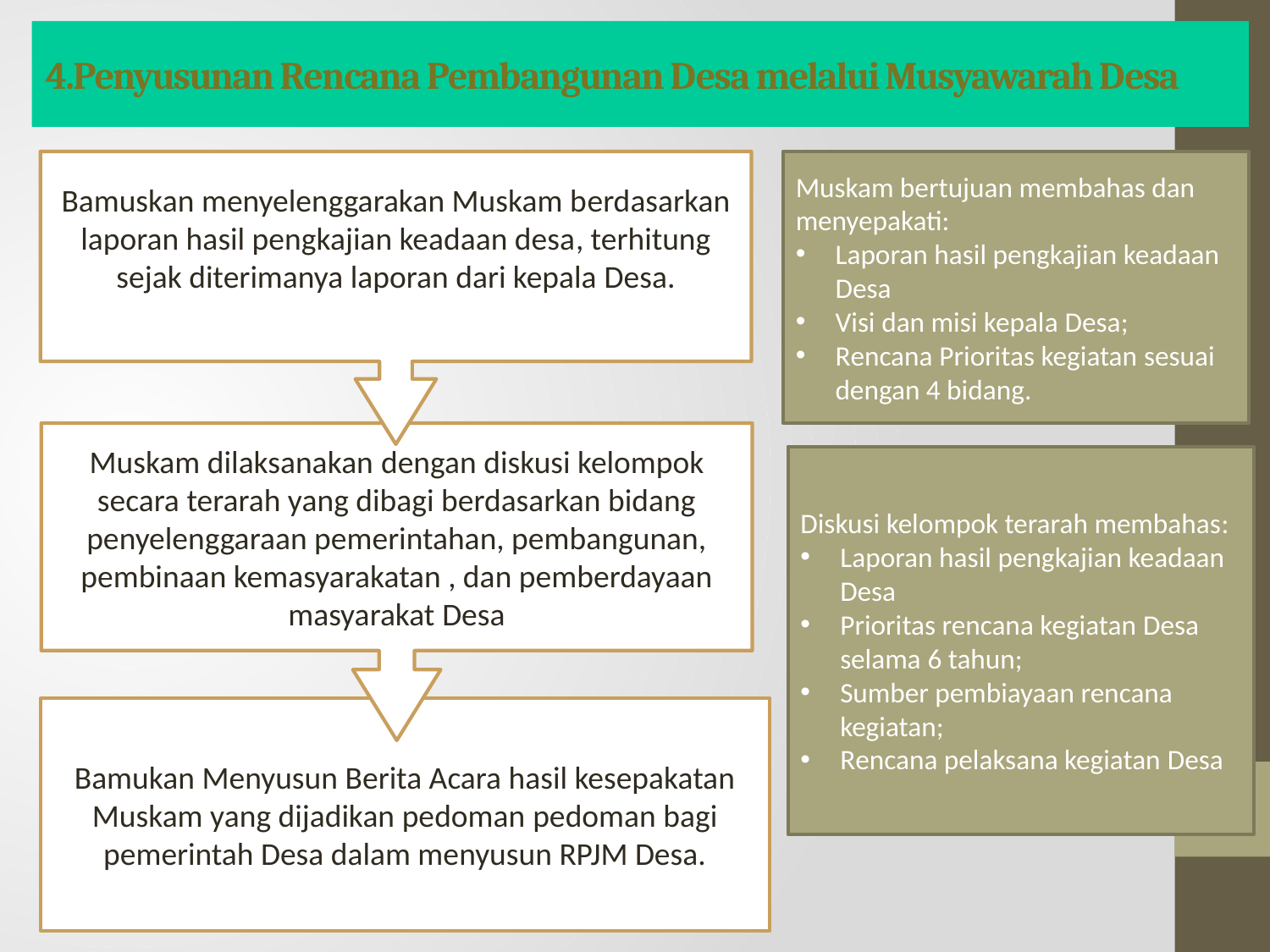

# 4.Penyusunan Rencana Pembangunan Desa melalui Musyawarah Desa

Bamuskan menyelenggarakan Muskam berdasarkan laporan hasil pengkajian keadaan desa, terhitung sejak diterimanya laporan dari kepala Desa.

Muskam bertujuan membahas dan menyepakati:
Laporan hasil pengkajian keadaan Desa
Visi dan misi kepala Desa;
Rencana Prioritas kegiatan sesuai dengan 4 bidang.

Muskam dilaksanakan dengan diskusi kelompok secara terarah yang dibagi berdasarkan bidang penyelenggaraan pemerintahan, pembangunan, pembinaan kemasyarakatan , dan pemberdayaan masyarakat Desa

Diskusi kelompok terarah membahas:
Laporan hasil pengkajian keadaan Desa
Prioritas rencana kegiatan Desa selama 6 tahun;
Sumber pembiayaan rencana kegiatan;
Rencana pelaksana kegiatan Desa

Bamukan Menyusun Berita Acara hasil kesepakatan Muskam yang dijadikan pedoman pedoman bagi pemerintah Desa dalam menyusun RPJM Desa.